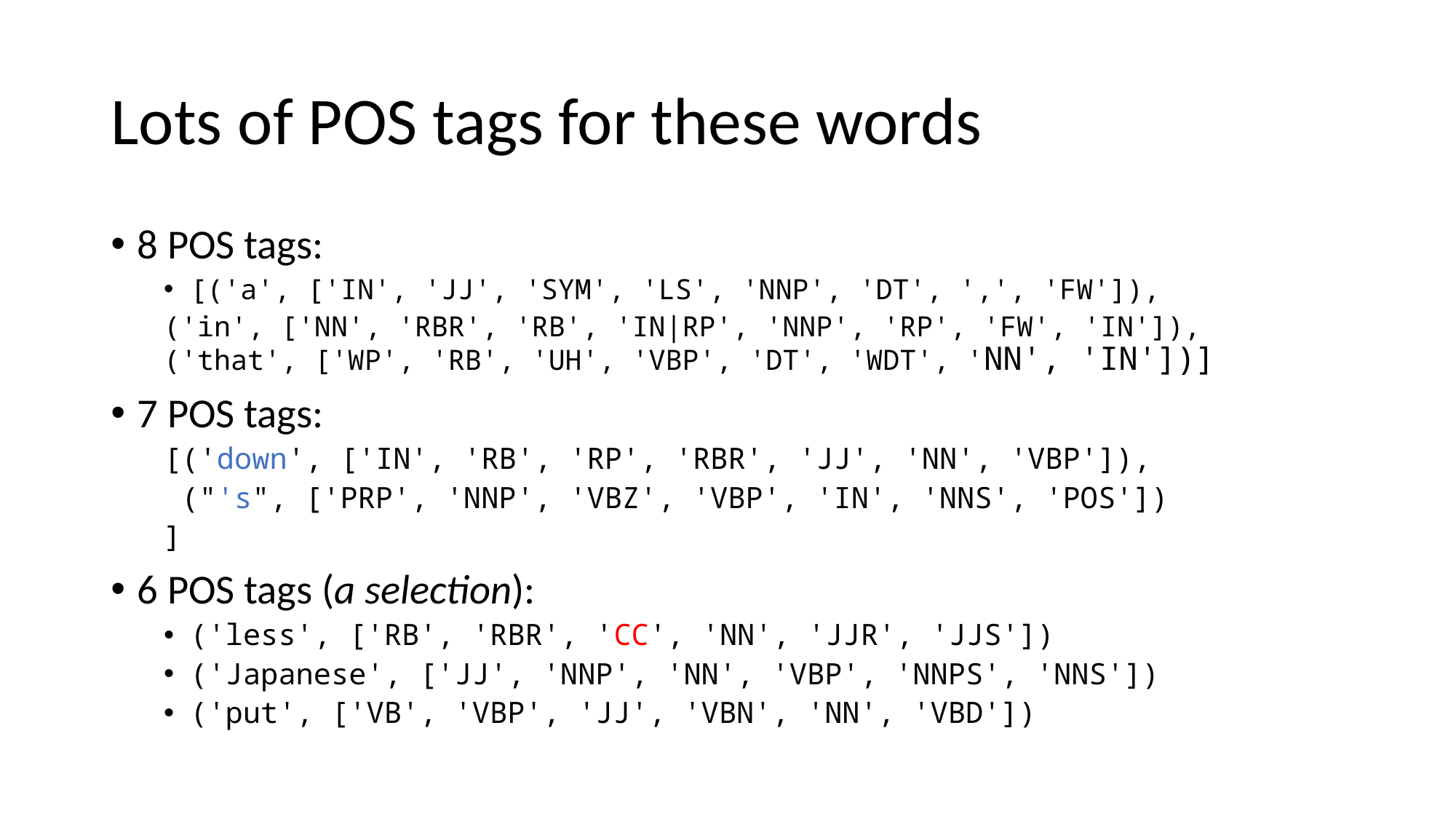

# Lots of POS tags for these words
8 POS tags:
[('a', ['IN', 'JJ', 'SYM', 'LS', 'NNP', 'DT', ',', 'FW']),
('in', ['NN', 'RBR', 'RB', 'IN|RP', 'NNP', 'RP', 'FW', 'IN']), ('that', ['WP', 'RB', 'UH', 'VBP', 'DT', 'WDT', 'NN', 'IN'])]
7 POS tags:
[('down', ['IN', 'RB', 'RP', 'RBR', 'JJ', 'NN', 'VBP']),
 ("'s", ['PRP', 'NNP', 'VBZ', 'VBP', 'IN', 'NNS', 'POS'])
]
6 POS tags (a selection):
('less', ['RB', 'RBR', 'CC', 'NN', 'JJR', 'JJS'])
('Japanese', ['JJ', 'NNP', 'NN', 'VBP', 'NNPS', 'NNS'])
('put', ['VB', 'VBP', 'JJ', 'VBN', 'NN', 'VBD'])